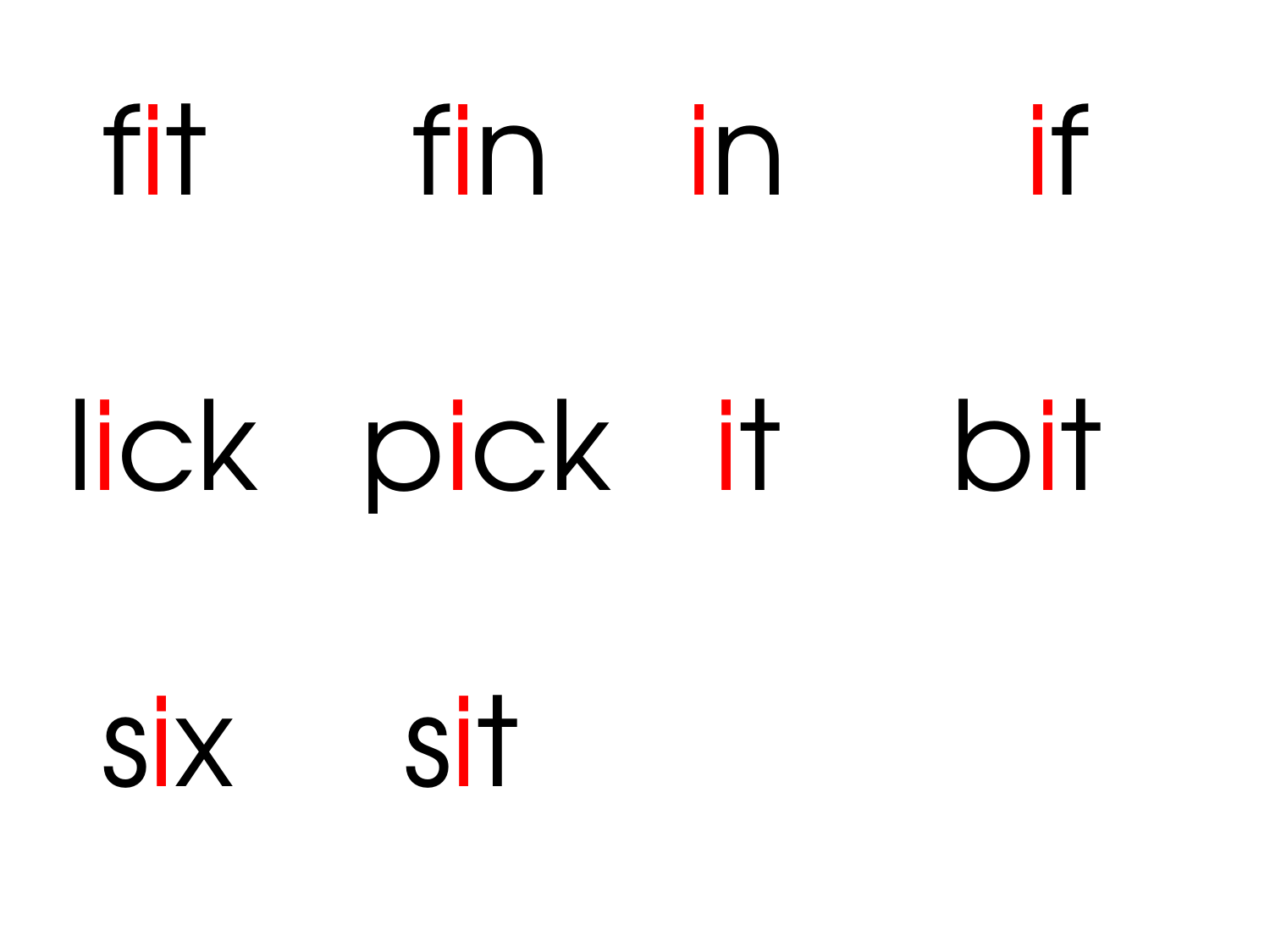

fit      fin    in       if

 lick   pick   it     bit

  six     sit